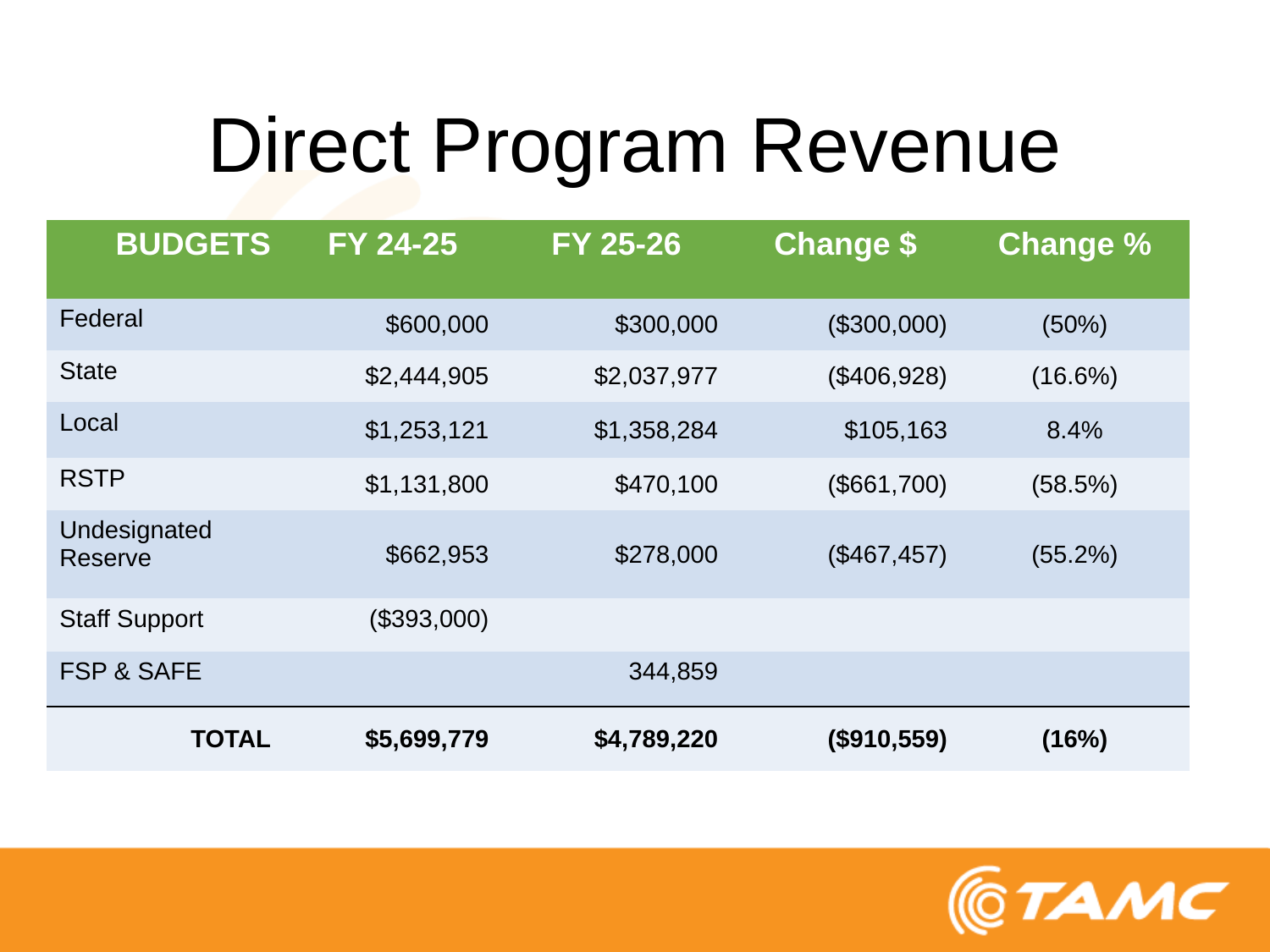

# Direct Program Revenue
| BUDGETS | FY 24-25 | FY 25-26 | Change $ | Change % |
| --- | --- | --- | --- | --- |
| Federal | $600,000 | $300,000 | ($300,000) | (50%) |
| State | $2,444,905 | $2,037,977 | ($406,928) | (16.6%) |
| Local | $1,253,121 | $1,358,284 | $105,163 | 8.4% |
| RSTP | $1,131,800 | $470,100 | ($661,700) | (58.5%) |
| Undesignated Reserve | $662,953 | $278,000 | ($467,457) | (55.2%) |
| Staff Support | ($393,000) |  |  |  |
| FSP & SAFE |  | 344,859 |  |  |
| TOTAL | $5,699,779 | $4,789,220 | ($910,559) | (16%) |